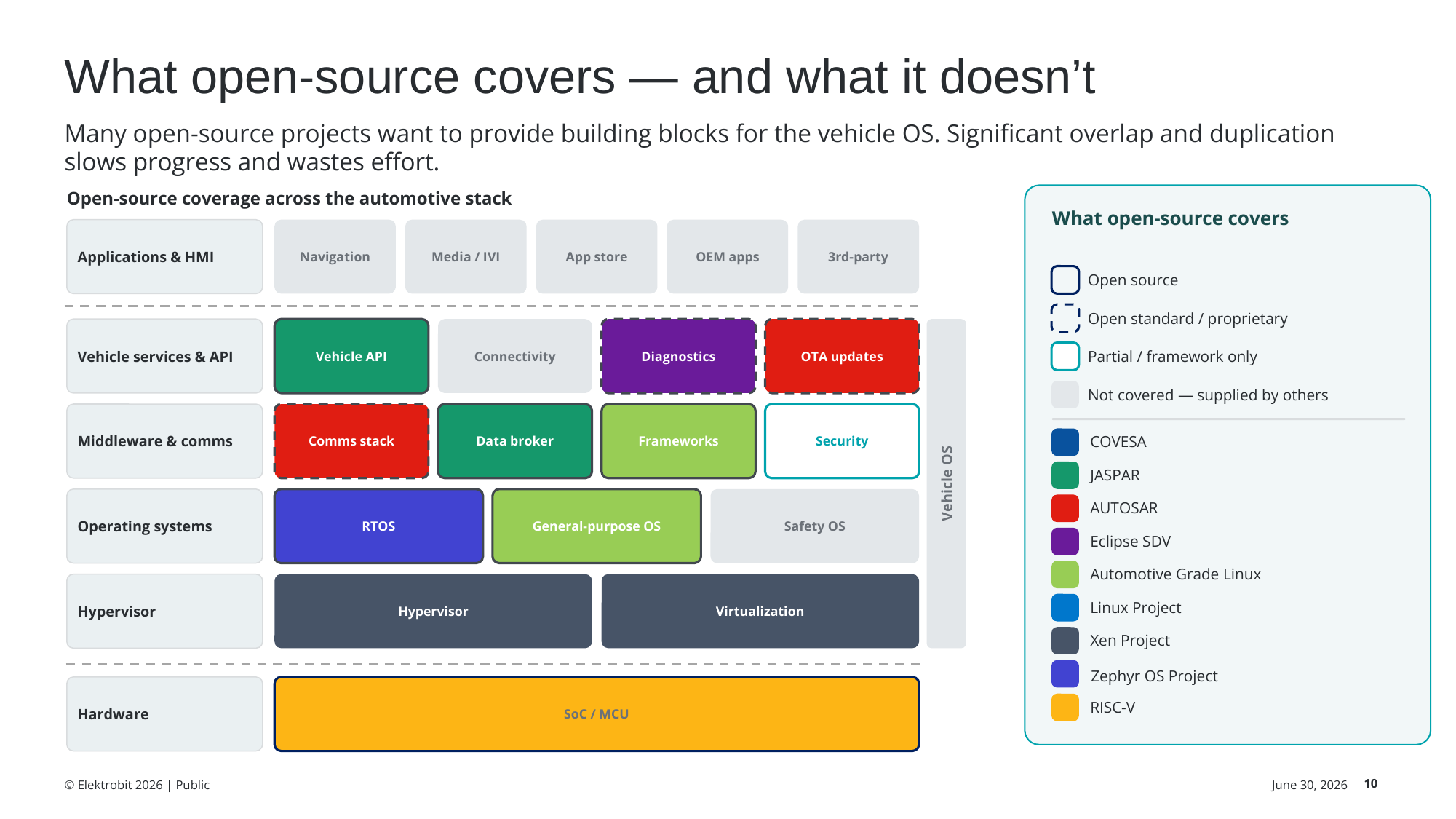

# What open-source covers — and what it doesn’t
Many open-source projects want to provide building blocks for the vehicle OS. Significant overlap and duplication slows progress and wastes effort.
Open-source coverage across the automotive stack

What open-source covers

Applications & HMI
Navigation
Media / IVI
App store
OEM apps
3rd-party
Open source

Open standard / proprietary

Vehicle services & API
Vehicle API
Connectivity
Diagnostics
OTA updates
Vehicle OS
Partial / framework only

Not covered — supplied by others

Middleware & comms
Comms stack
Data broker
Frameworks
Security

COVESA

JASPAR

Operating systems
RTOS
General-purpose OS
Safety OS
AUTOSAR

Eclipse SDV

Automotive Grade Linux

Hypervisor
Hypervisor
Virtualization
Linux Project

Xen Project

Zephyr OS Project

Hardware
SoC / MCU
RISC-V

© Elektrobit 2026 | Public
10
June 30, 2026